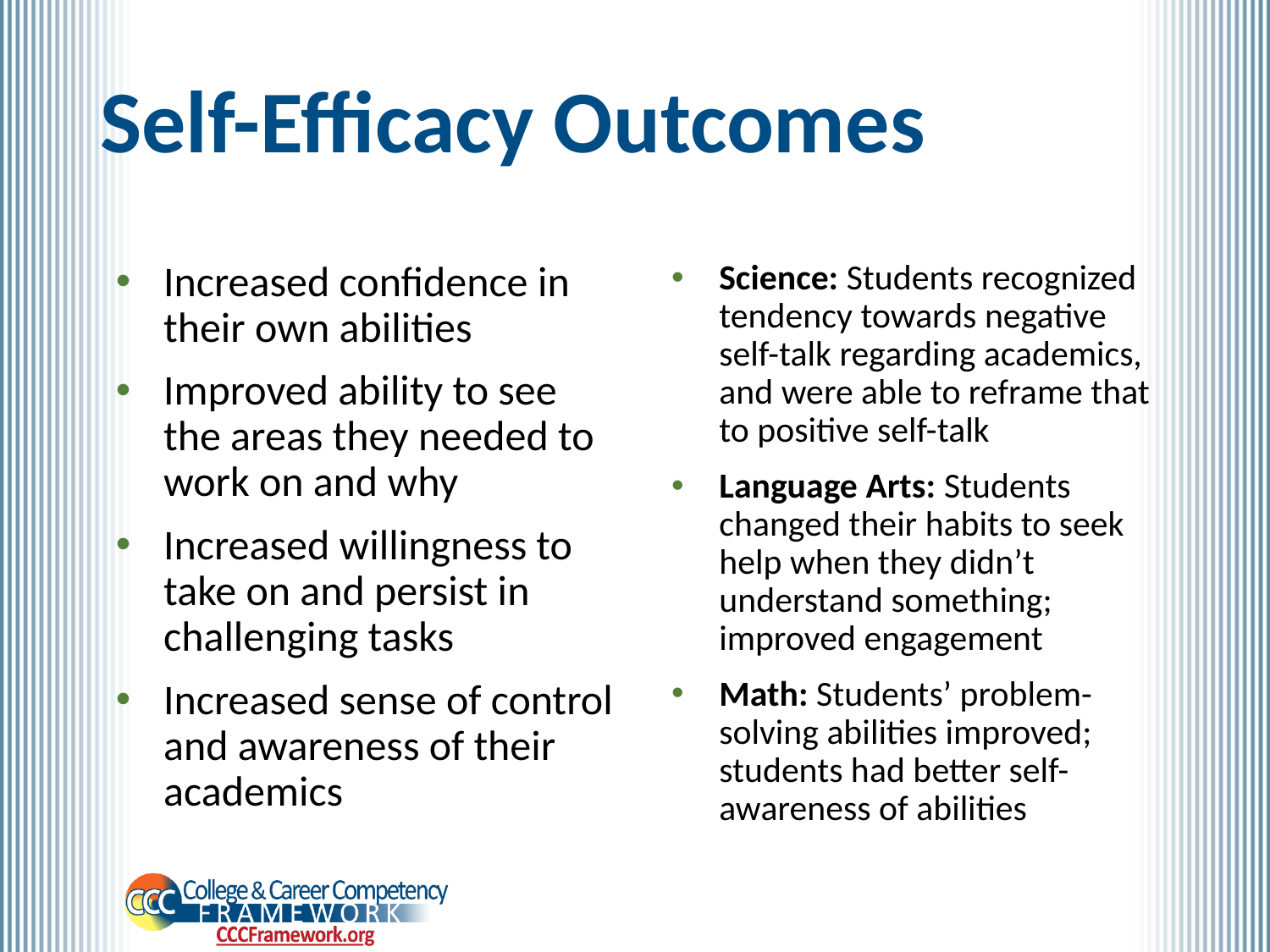

# Self-Efficacy Outcomes
Increased confidence in their own abilities
Improved ability to see the areas they needed to work on and why
Increased willingness to take on and persist in challenging tasks
Increased sense of control and awareness of their academics

Science: Students recognized tendency towards negative self-talk regarding academics, and were able to reframe that to positive self-talk
Language Arts: Students changed their habits to seek help when they didn’t understand something; improved engagement
Math: Students’ problem-solving abilities improved; students had better self-awareness of abilities